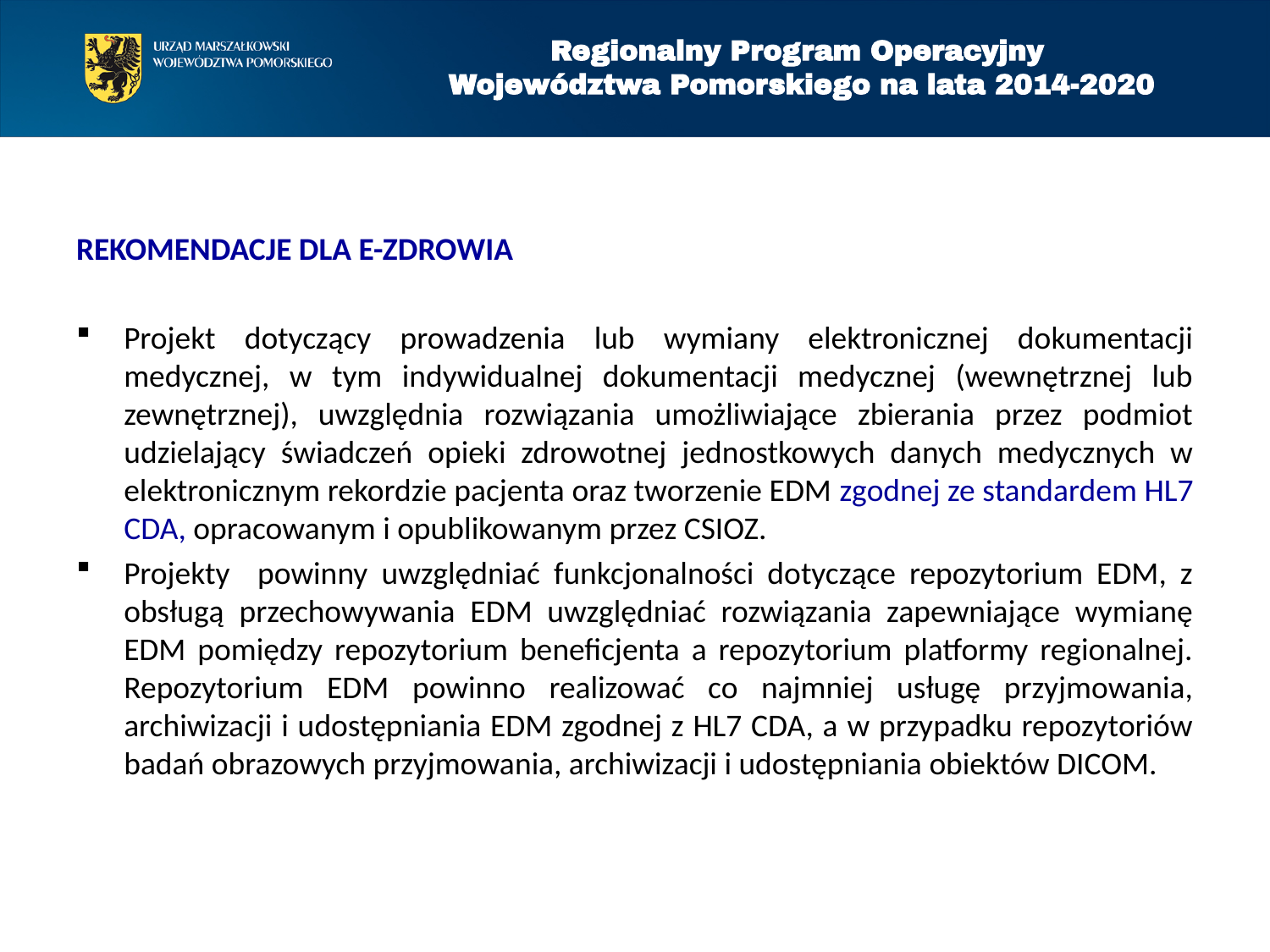

Regionalny Program Operacyjny
Województwa Pomorskiego na lata 2014-2020
Rekomendacje dla E-zdrowia

Projekt dotyczący prowadzenia lub wymiany elektronicznej dokumentacji medycznej, w tym indywidualnej dokumentacji medycznej (wewnętrznej lub zewnętrznej), uwzględnia rozwiązania umożliwiające zbierania przez podmiot udzielający świadczeń opieki zdrowotnej jednostkowych danych medycznych w elektronicznym rekordzie pacjenta oraz tworzenie EDM zgodnej ze standardem HL7 CDA, opracowanym i opublikowanym przez CSIOZ.
Projekty  powinny uwzględniać funkcjonalności dotyczące repozytorium EDM, z obsługą przechowywania EDM uwzględniać rozwiązania zapewniające wymianę EDM pomiędzy repozytorium beneficjenta a repozytorium platformy regionalnej. Repozytorium EDM powinno realizować co najmniej usługę przyjmowania, archiwizacji i udostępniania EDM zgodnej z HL7 CDA, a w przypadku repozytoriów badań obrazowych przyjmowania, archiwizacji i udostępniania obiektów DICOM.